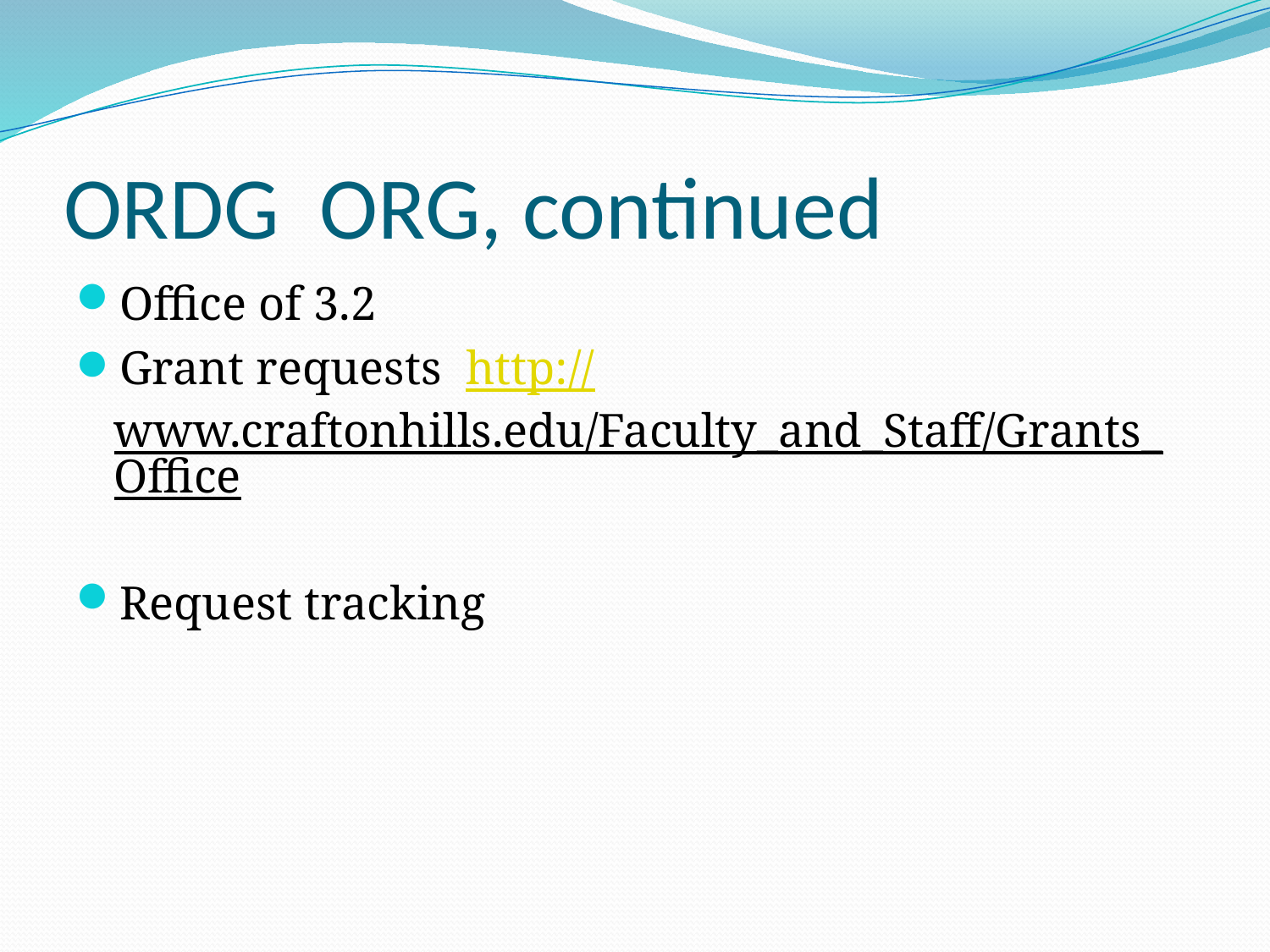

# ORDG  ORG, continued
Office of 3.2
Grant requests  http://www.craftonhills.edu/Faculty_and_Staff/Grants_Office
Request tracking